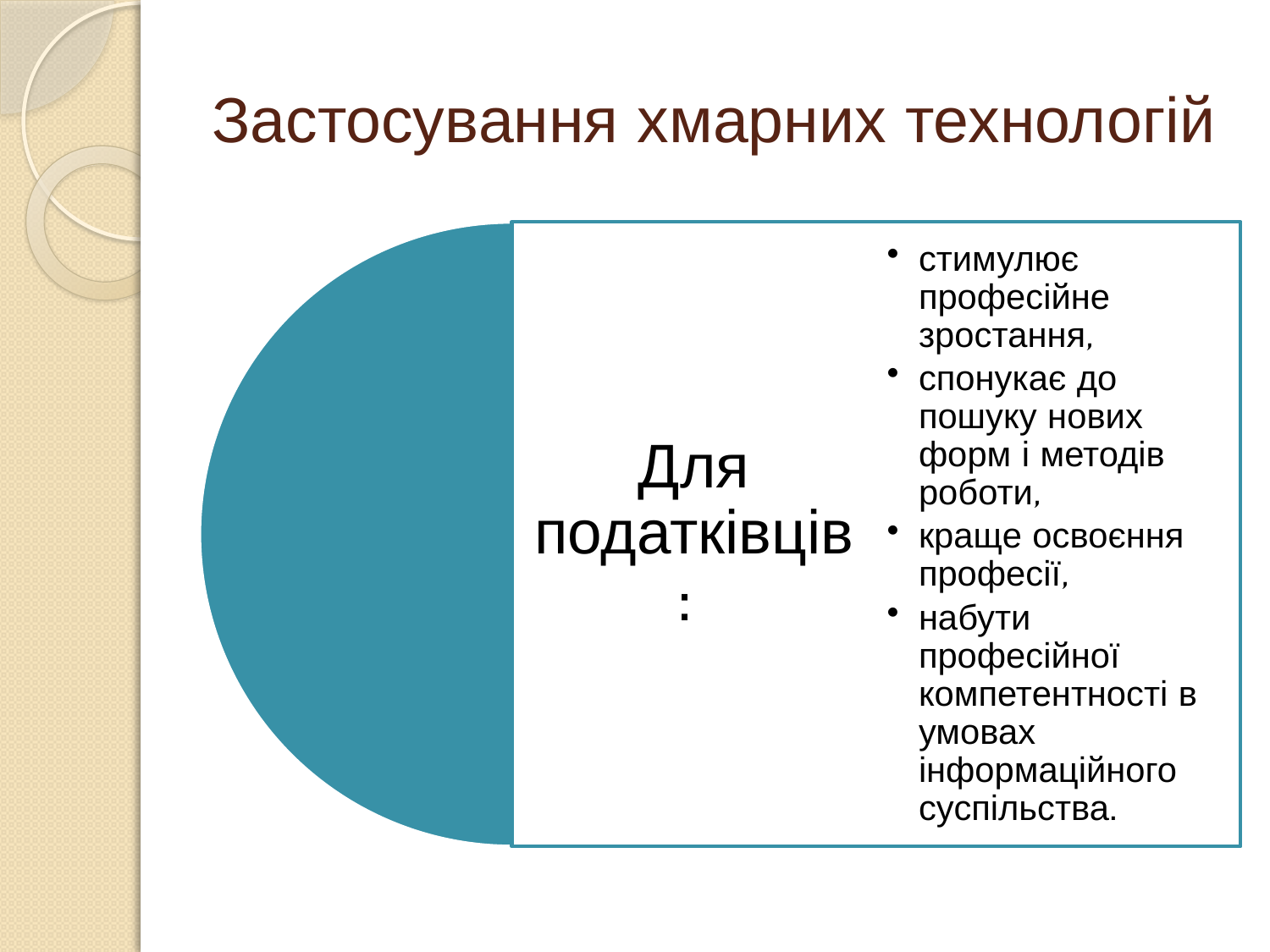

# Застосування хмарних технологій
Для податківців:
стимулює професійне зростання,
спонукає до пошуку нових форм і методів роботи,
краще освоєння професії,
набути професійної компетентності в умовах інформаційного суспільства.